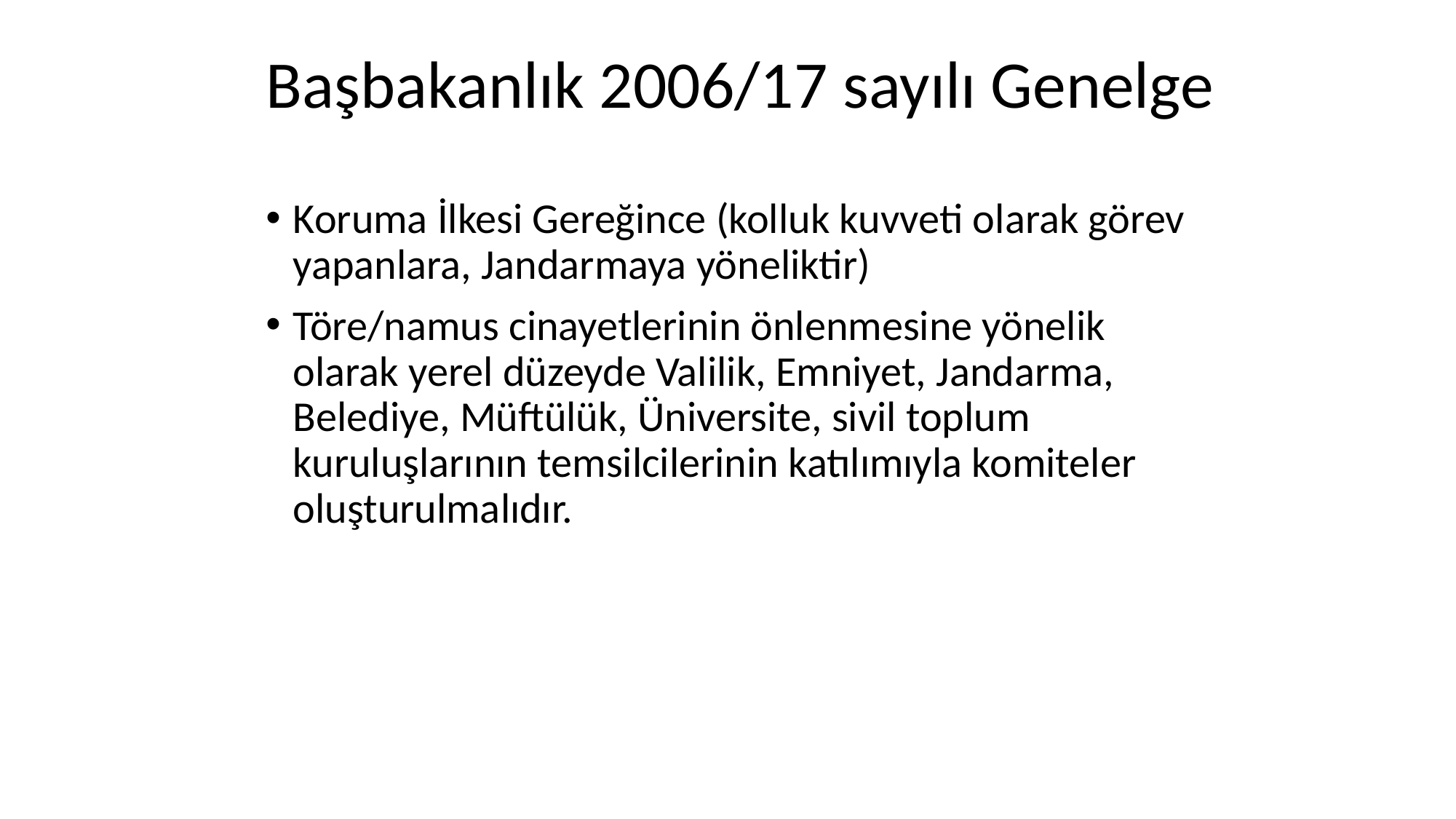

# Başbakanlık 2006/17 sayılı Genelge
Koruma İlkesi Gereğince (kolluk kuvveti olarak görev yapanlara, Jandarmaya yöneliktir)
Töre/namus cinayetlerinin önlenmesine yönelik olarak yerel düzeyde Valilik, Emniyet, Jandarma, Belediye, Müftülük, Üniversite, sivil toplum kuruluşlarının temsilcilerinin katılımıyla komiteler oluşturulmalıdır.